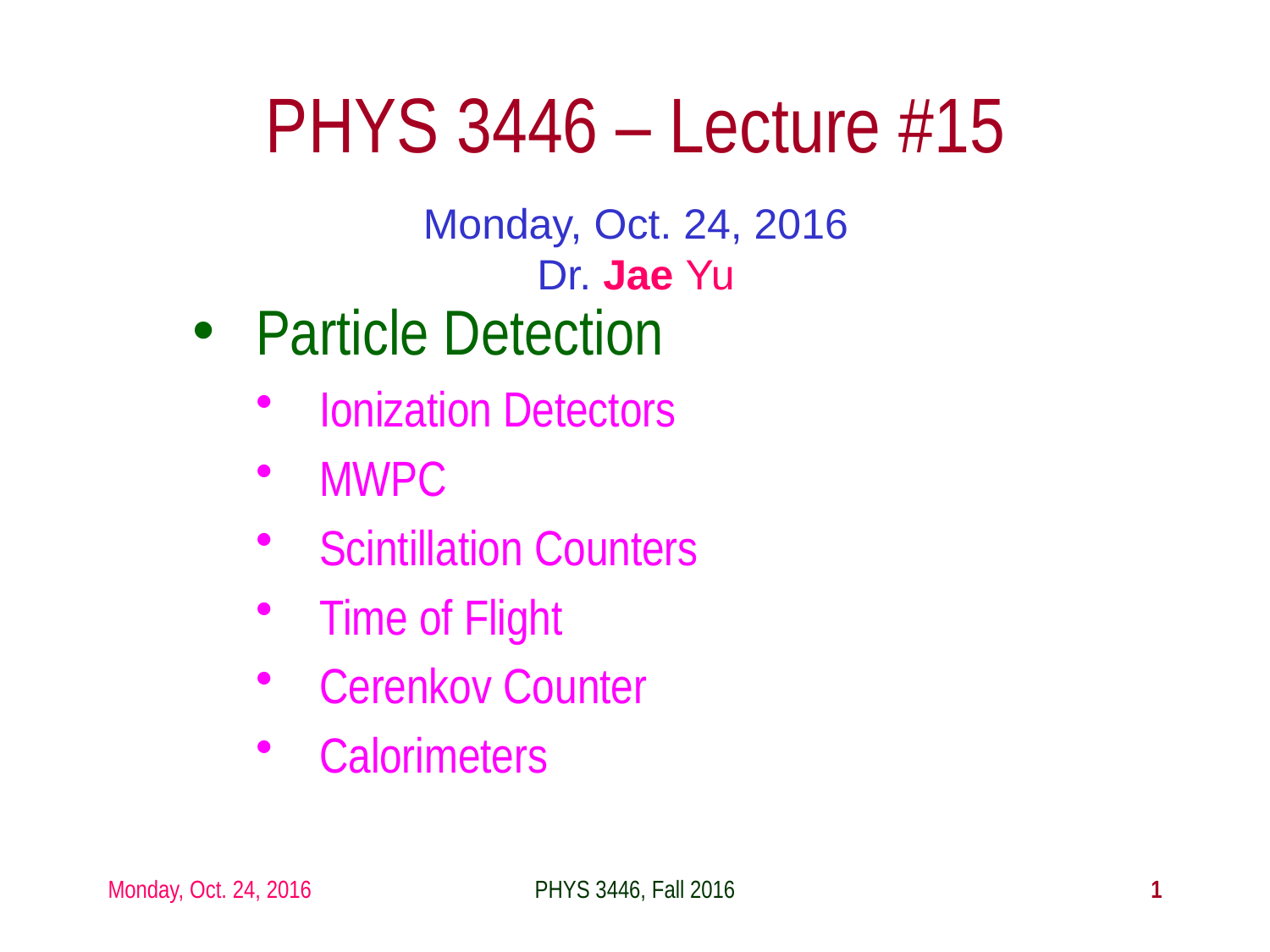

# PHYS 3446 – Lecture #15
Monday, Oct. 24, 2016
Dr. Jae Yu
Particle Detection
Ionization Detectors
MWPC
Scintillation Counters
Time of Flight
Cerenkov Counter
Calorimeters

Monday, Oct. 24, 2016
PHYS 3446, Fall 2016
1